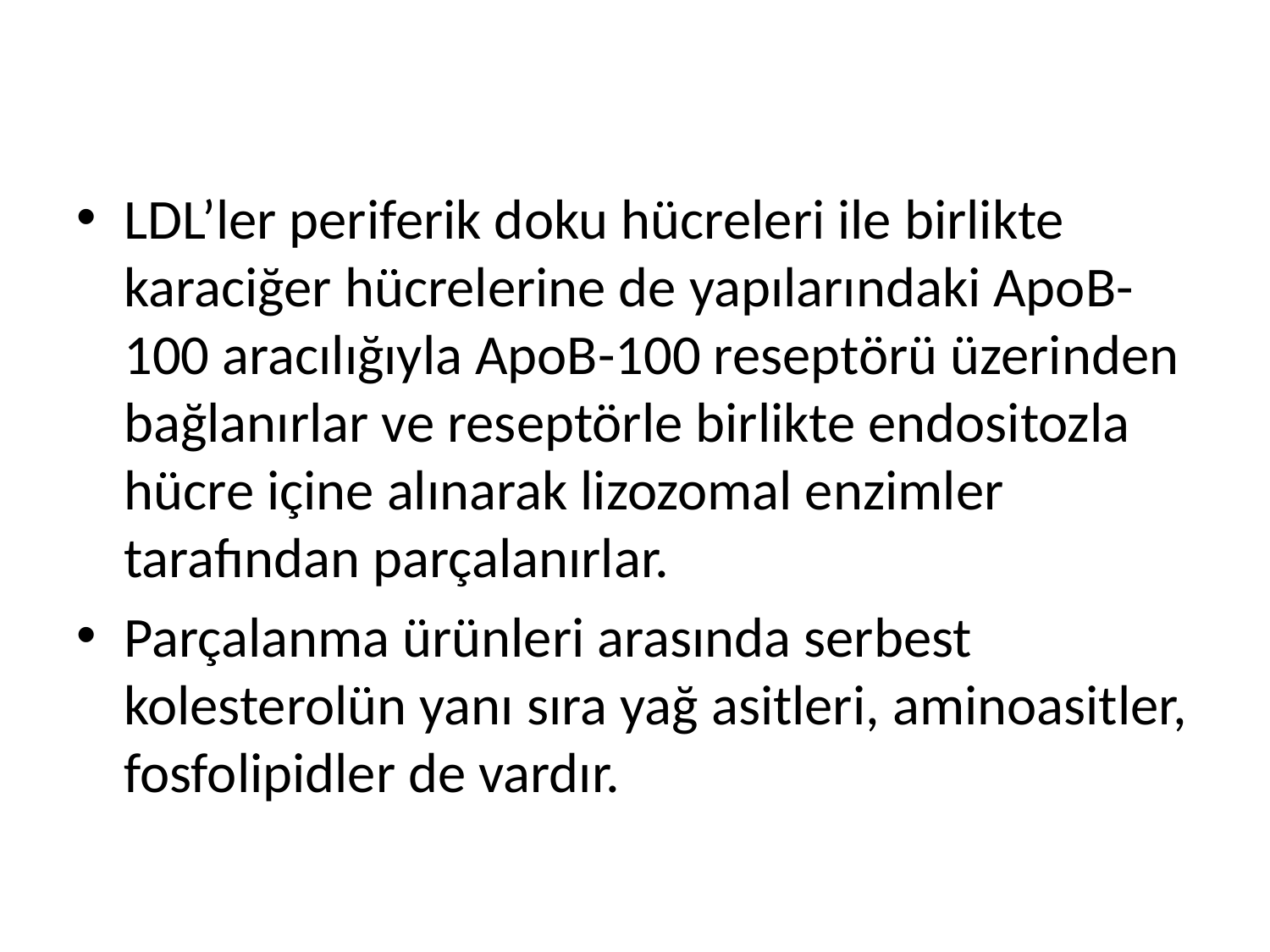

LDL’ler periferik doku hücreleri ile birlikte karaciğer hücrelerine de yapılarındaki ApoB-100 aracılığıyla ApoB-100 reseptörü üzerinden bağlanırlar ve reseptörle birlikte endositozla hücre içine alınarak lizozomal enzimler tarafından parçalanırlar.
Parçalanma ürünleri arasında serbest kolesterolün yanı sıra yağ asitleri, aminoasitler, fosfolipidler de vardır.